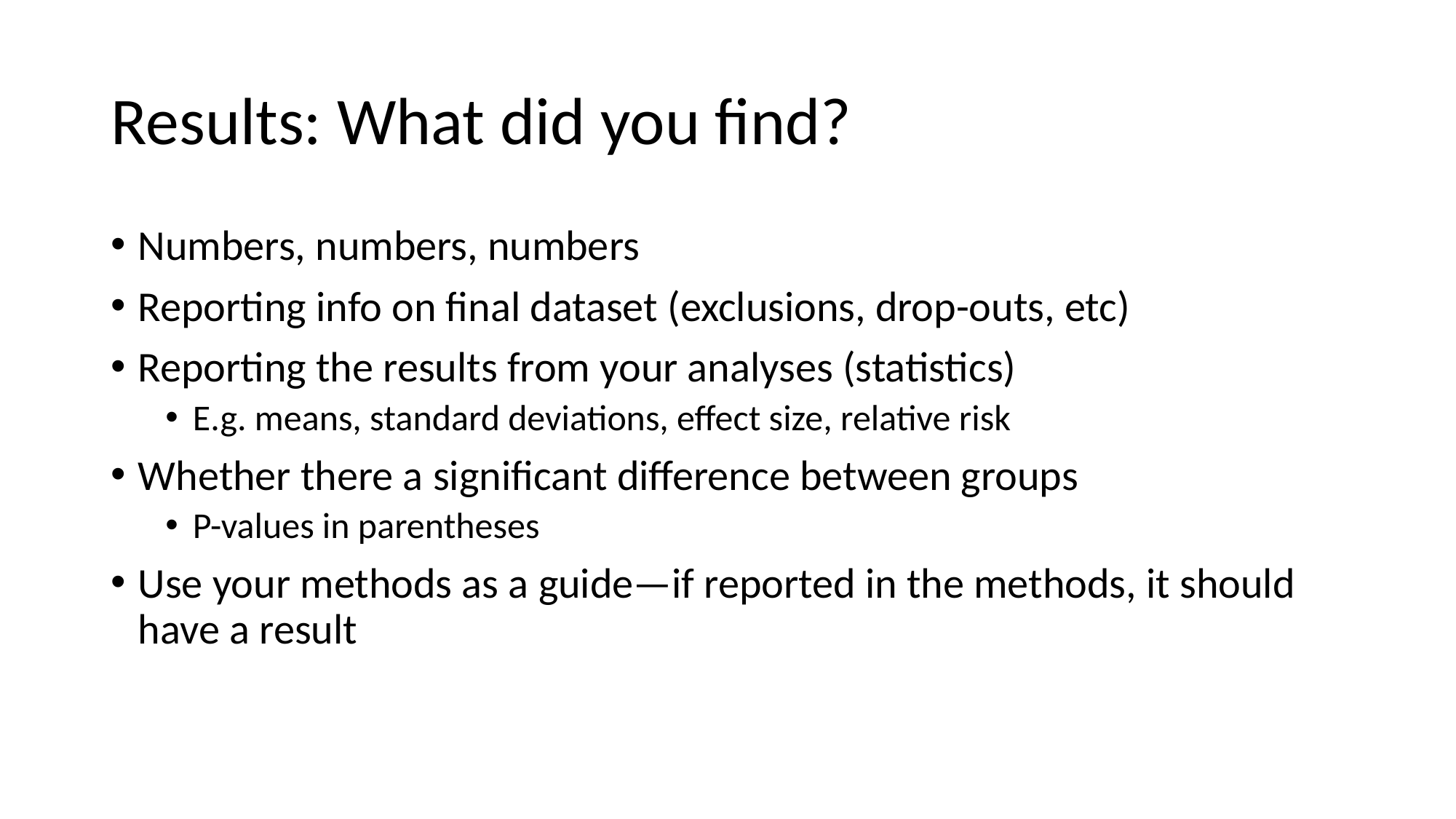

# Results: What did you find?
Numbers, numbers, numbers
Reporting info on final dataset (exclusions, drop-outs, etc)
Reporting the results from your analyses (statistics)
E.g. means, standard deviations, effect size, relative risk
Whether there a significant difference between groups
P-values in parentheses
Use your methods as a guide—if reported in the methods, it should have a result